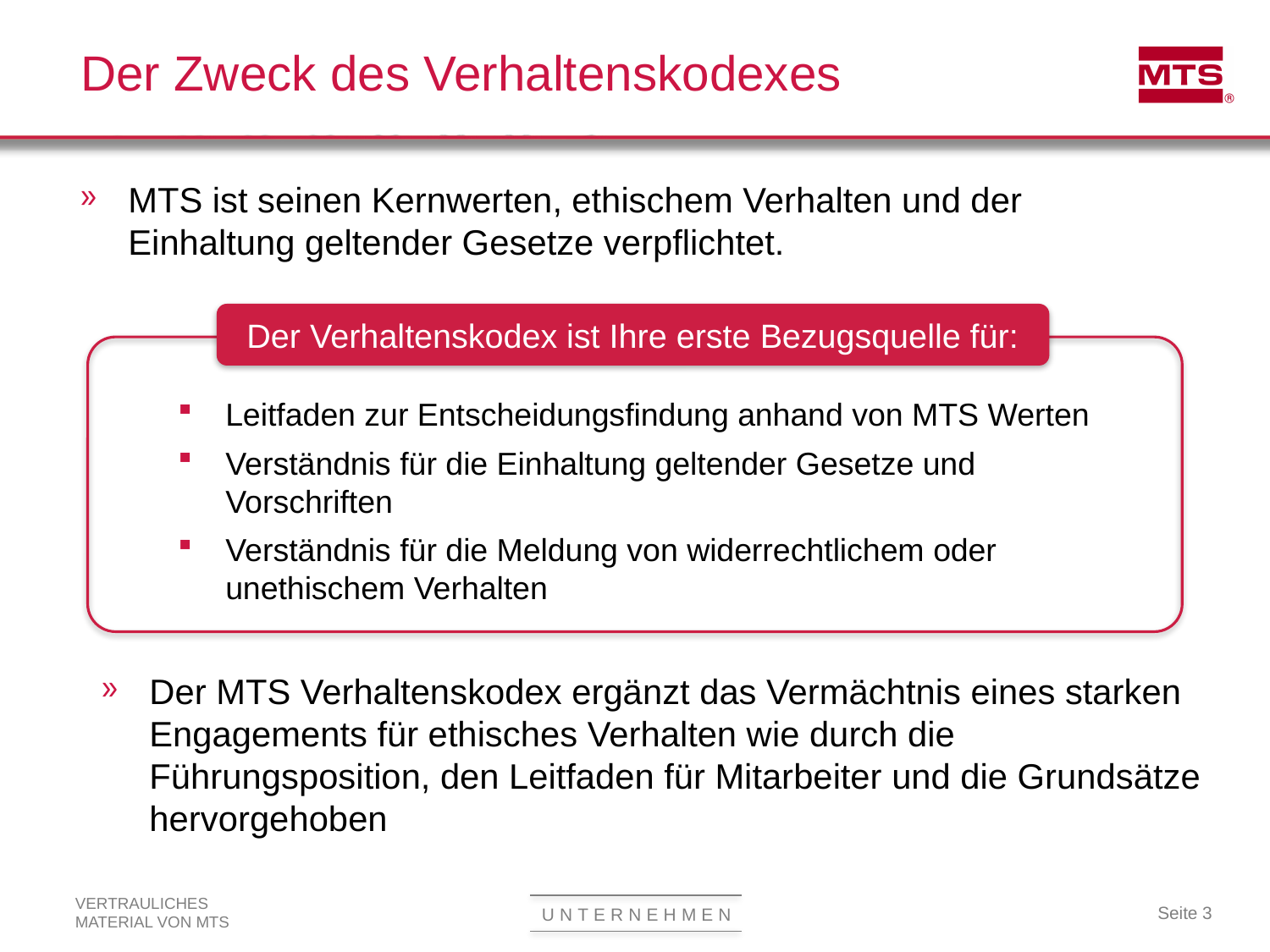

# Der Zweck des Verhaltenskodexes
MTS ist seinen Kernwerten, ethischem Verhalten und der Einhaltung geltender Gesetze verpflichtet.
Der Verhaltenskodex ist Ihre erste Bezugsquelle für:

Leitfaden zur Entscheidungsfindung anhand von MTS Werten
Verständnis für die Einhaltung geltender Gesetze und Vorschriften
Verständnis für die Meldung von widerrechtlichem oder unethischem Verhalten
Der MTS Verhaltenskodex ergänzt das Vermächtnis eines starken Engagements für ethisches Verhalten wie durch die Führungsposition, den Leitfaden für Mitarbeiter und die Grundsätze hervorgehoben